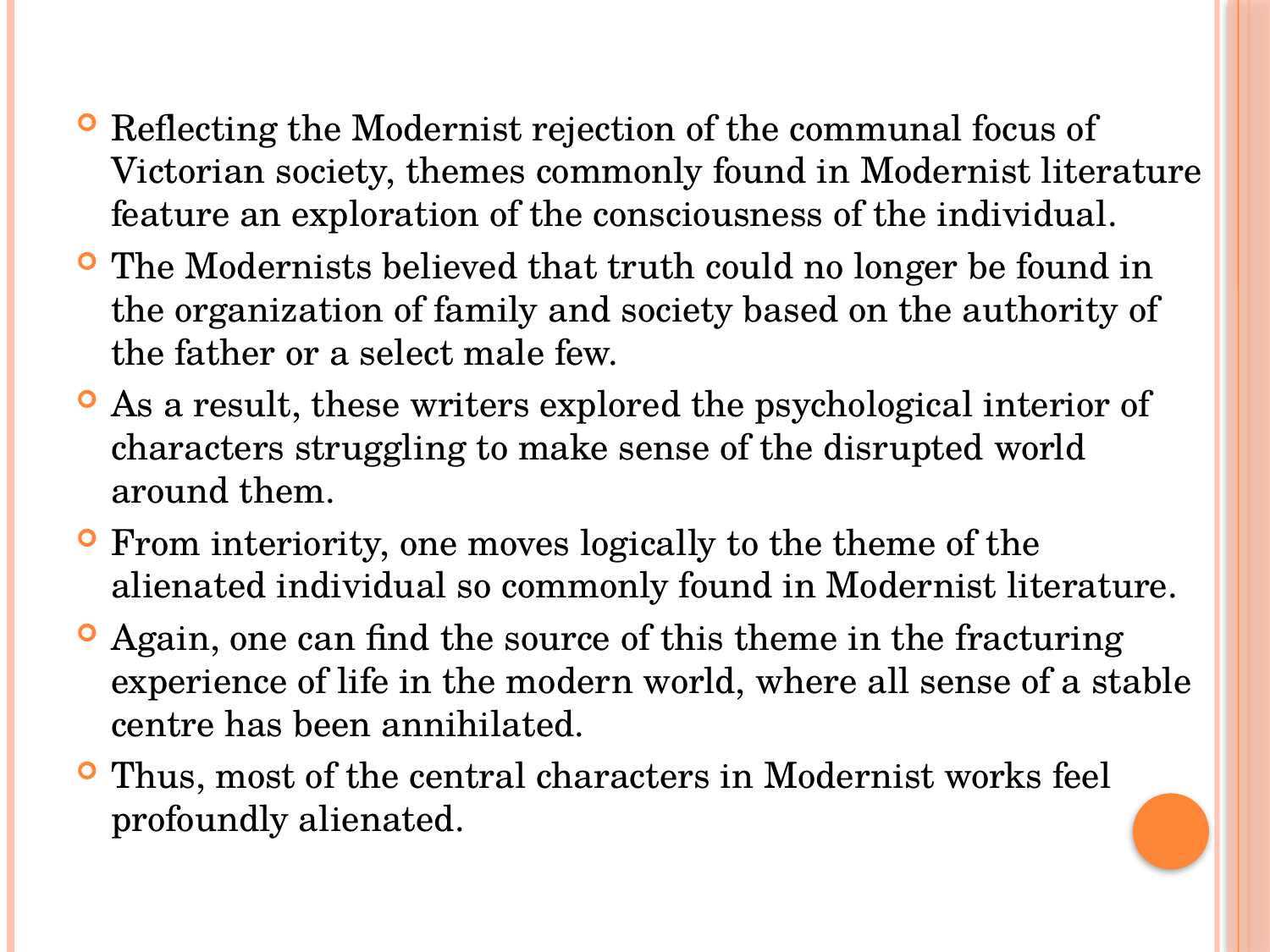

#

Reflecting the Modernist rejection of the communal focus of Victorian society, themes commonly found in Modernist literature feature an exploration of the consciousness of the individual.
The Modernists believed that truth could no longer be found in the organization of family and society based on the authority of the father or a select male few.
As a result, these writers explored the psychological interior of characters struggling to make sense of the disrupted world around them.
From interiority, one moves logically to the theme of the alienated individual so commonly found in Modernist literature.
Again, one can find the source of this theme in the fracturing experience of life in the modern world, where all sense of a stable centre has been annihilated.
Thus, most of the central characters in Modernist works feel profoundly alienated.